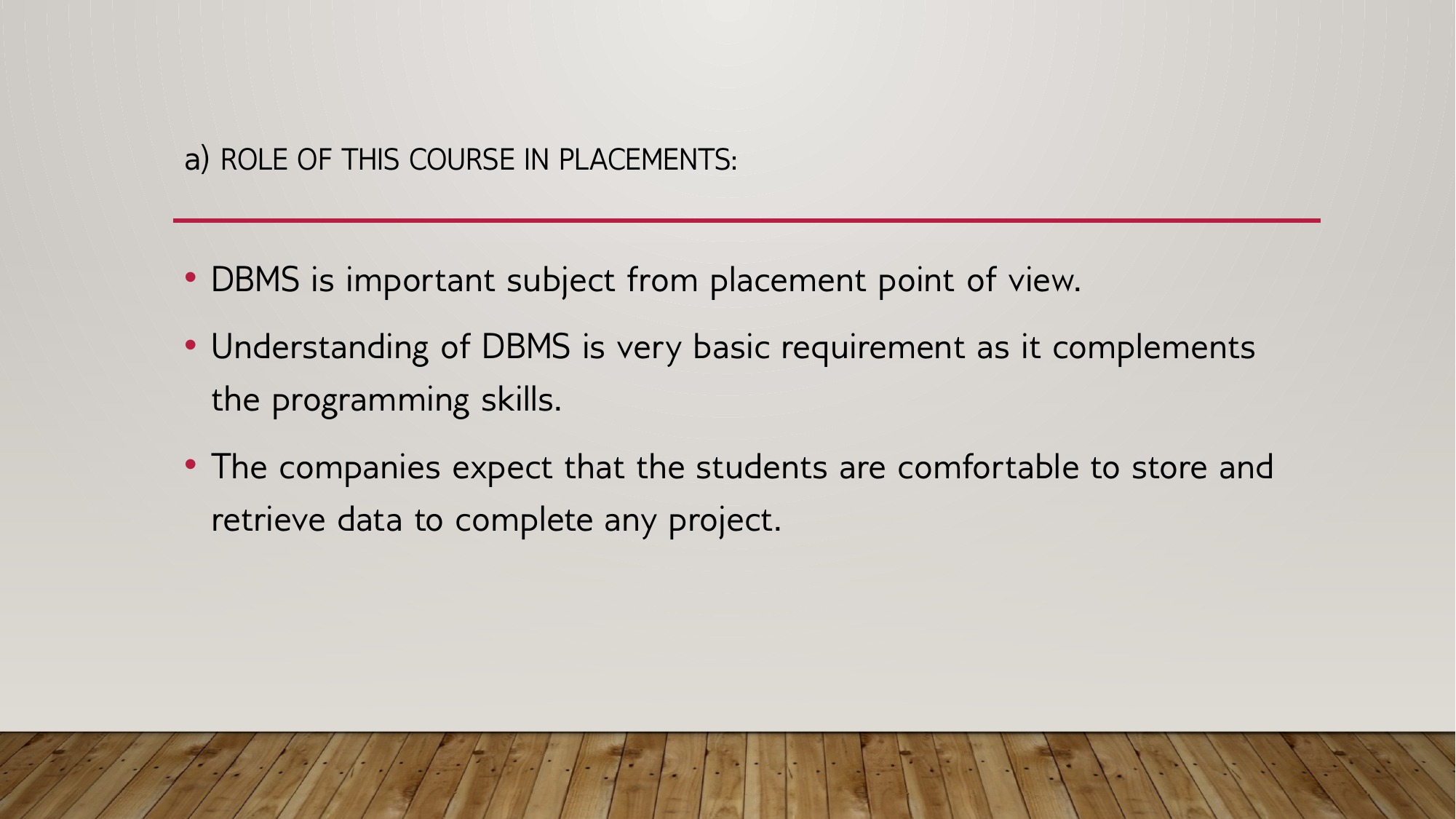

# a) ROLE OF THIS COURSE IN PLACEMENTS:
DBMS is important subject from placement point of view.
Understanding of DBMS is very basic requirement as it complements the programming skills.
The companies expect that the students are comfortable to store and retrieve data to complete any project.